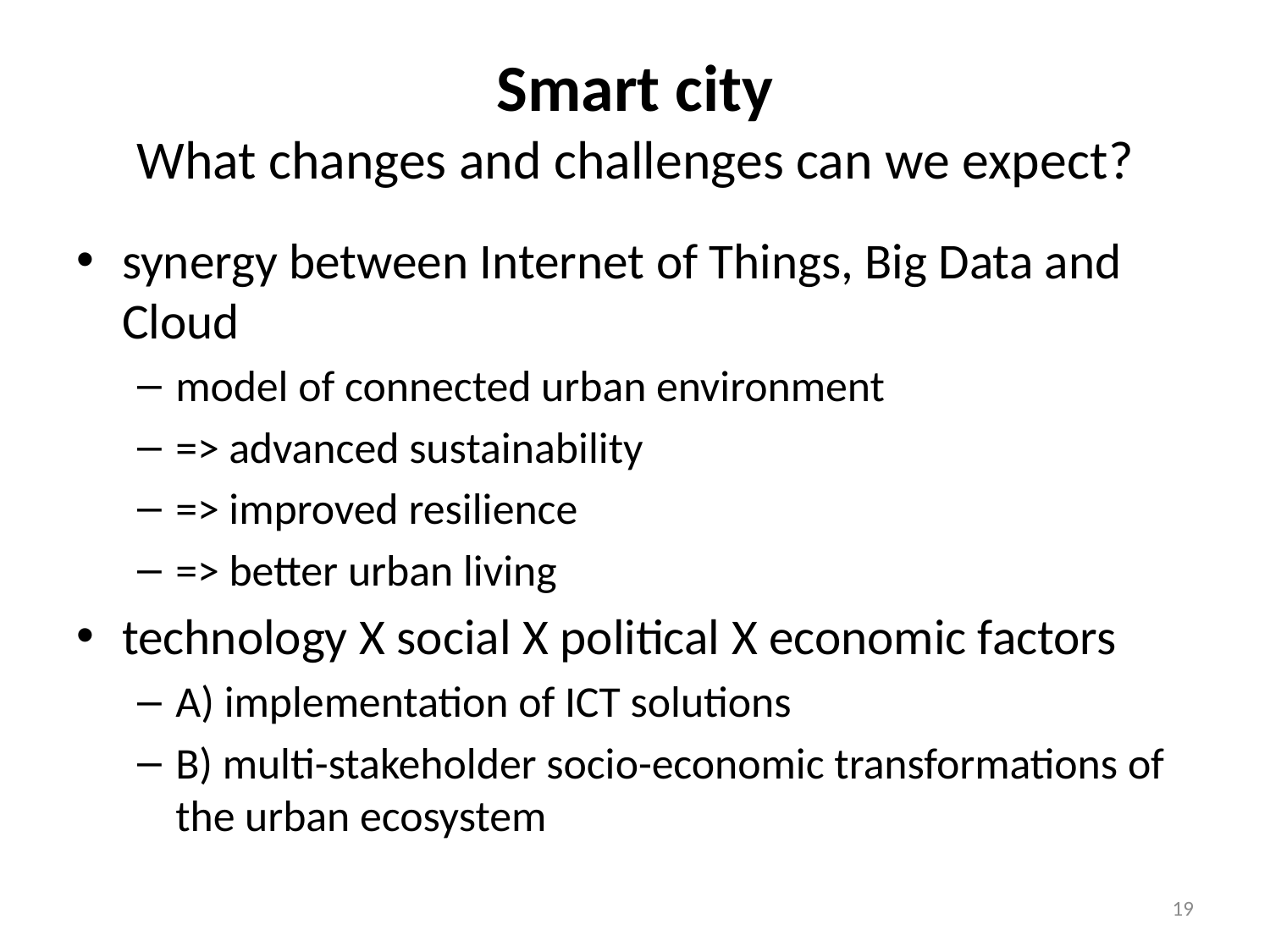

# Smart city What changes and challenges can we expect?
synergy between Internet of Things, Big Data and Cloud
model of connected urban environment
=> advanced sustainability
=> improved resilience
=> better urban living
technology X social X political X economic factors
A) implementation of ICT solutions
B) multi-stakeholder socio-economic transformations of the urban ecosystem

19